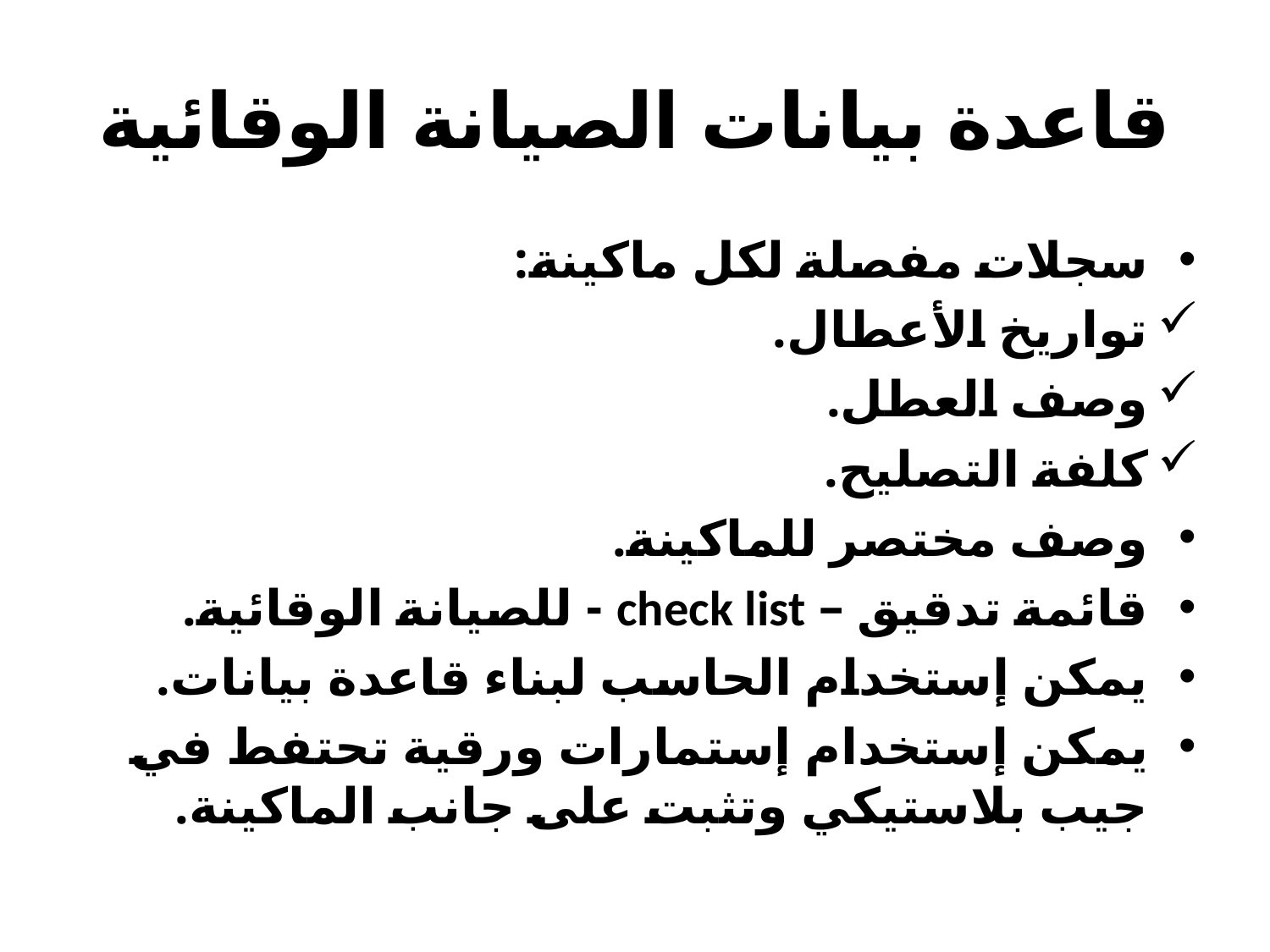

# قاعدة بيانات الصيانة الوقائية
سجلات مفصلة لكل ماكينة:
تواريخ الأعطال.
وصف العطل.
كلفة التصليح.
وصف مختصر للماكينة.
قائمة تدقيق – check list - للصيانة الوقائية.
يمكن إستخدام الحاسب لبناء قاعدة بيانات.
يمكن إستخدام إستمارات ورقية تحتفط في جيب بلاستيكي وتثبت على جانب الماكينة.